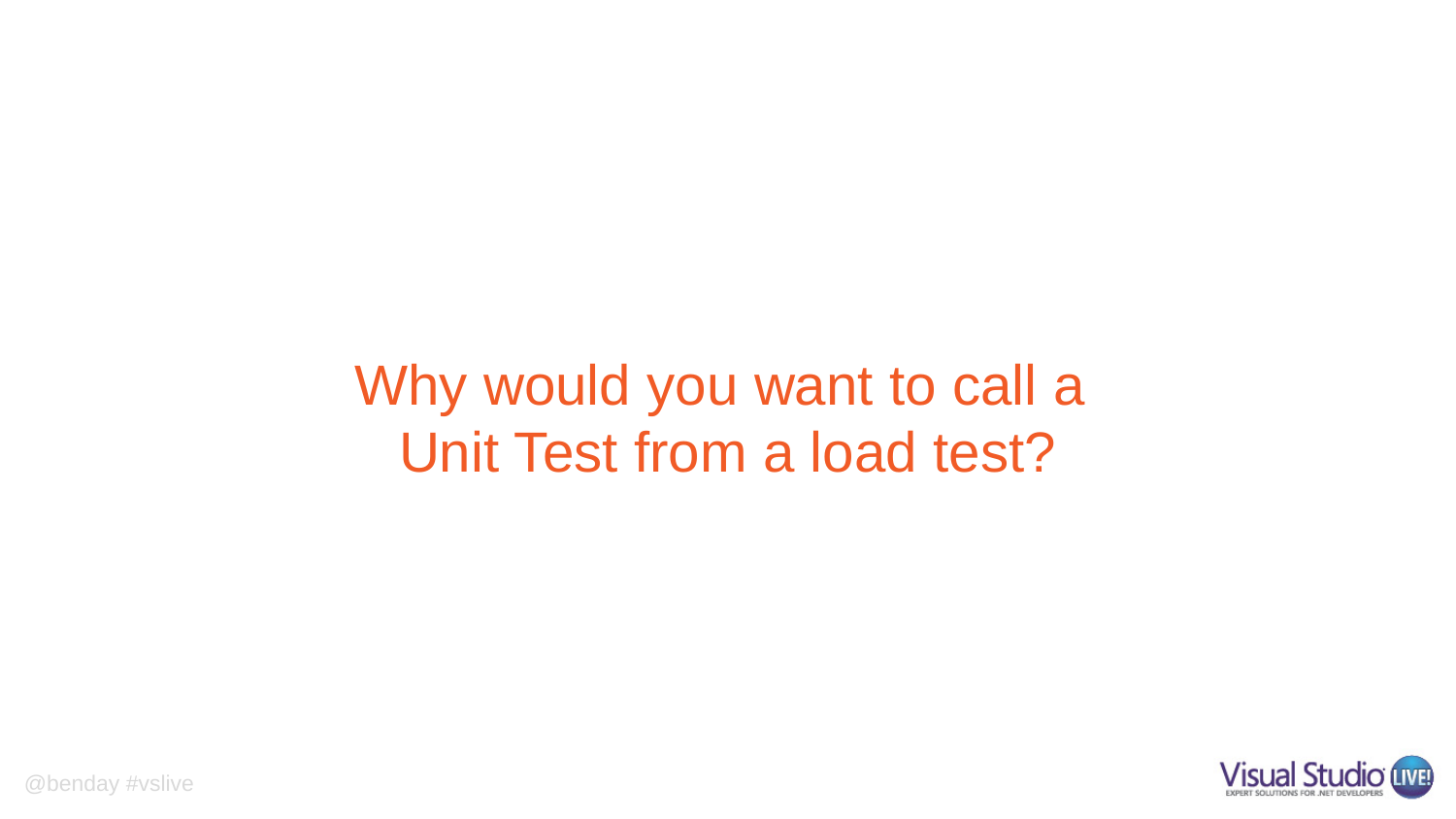

# Why would you want to call a Unit Test from a load test?